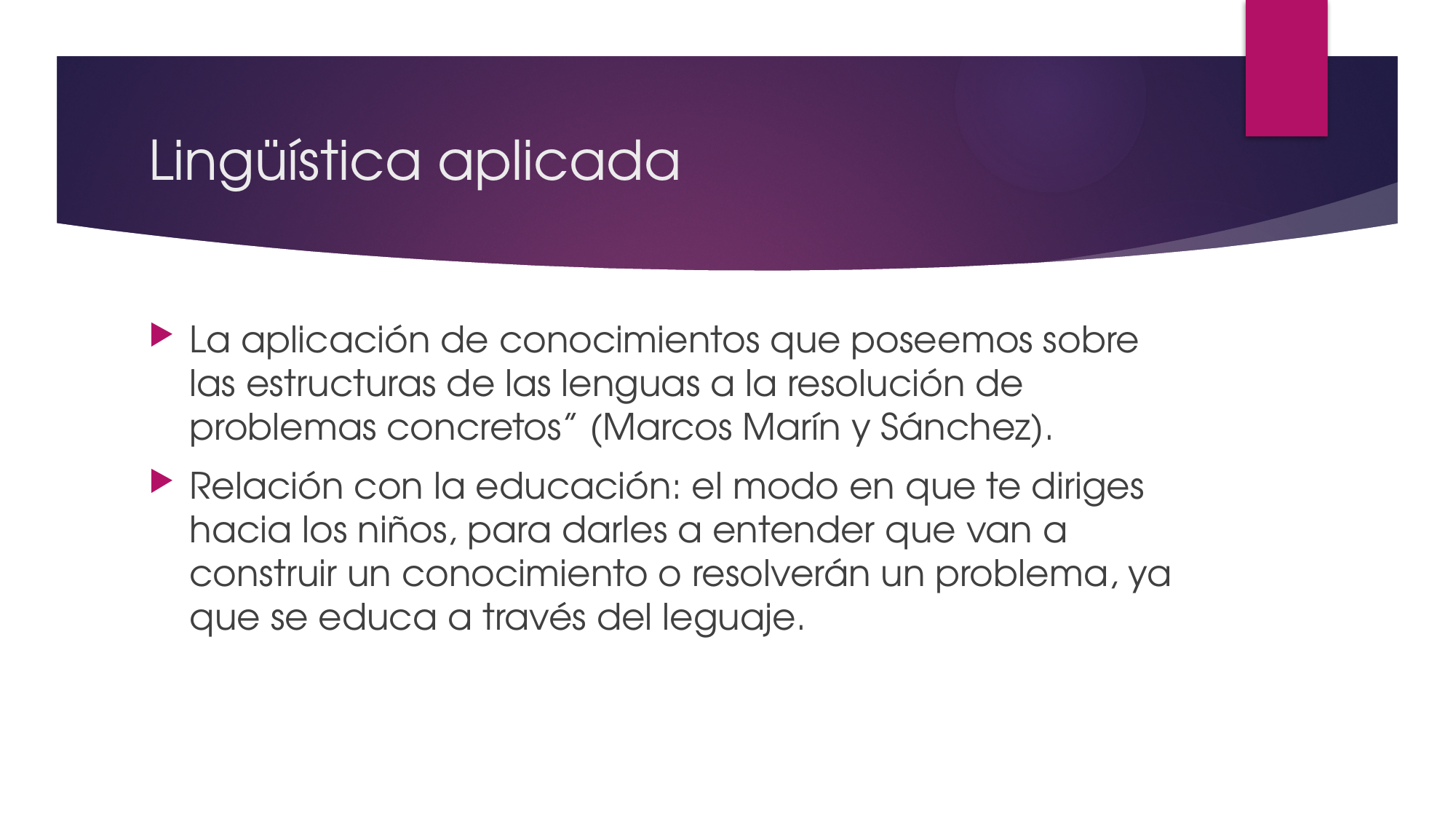

# Lingüística aplicada
La aplicación de conocimientos que poseemos sobre las estructuras de las lenguas a la resolución de problemas concretos” (Marcos Marín y Sánchez).
Relación con la educación: el modo en que te diriges hacia los niños, para darles a entender que van a  construir un conocimiento o resolverán un problema, ya que se educa a través del leguaje.